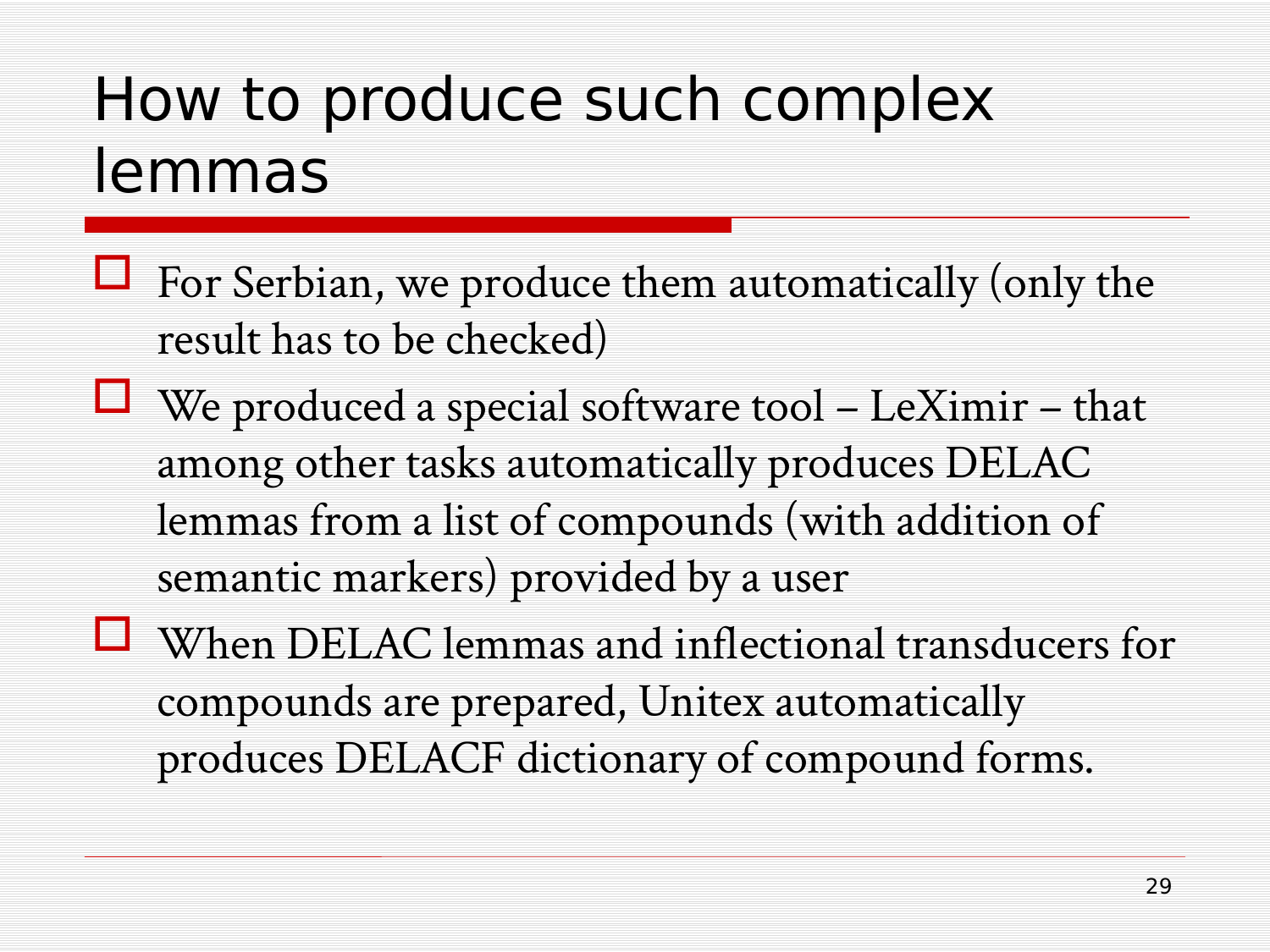

# How to produce such complex lemmas
For Serbian, we produce them automatically (only the result has to be checked)
We produced a special software tool – LeXimir – that among other tasks automatically produces DELAC lemmas from a list of compounds (with addition of semantic markers) provided by a user
When DELAC lemmas and inflectional transducers for compounds are prepared, Unitex automatically produces DELACF dictionary of compound forms.
29